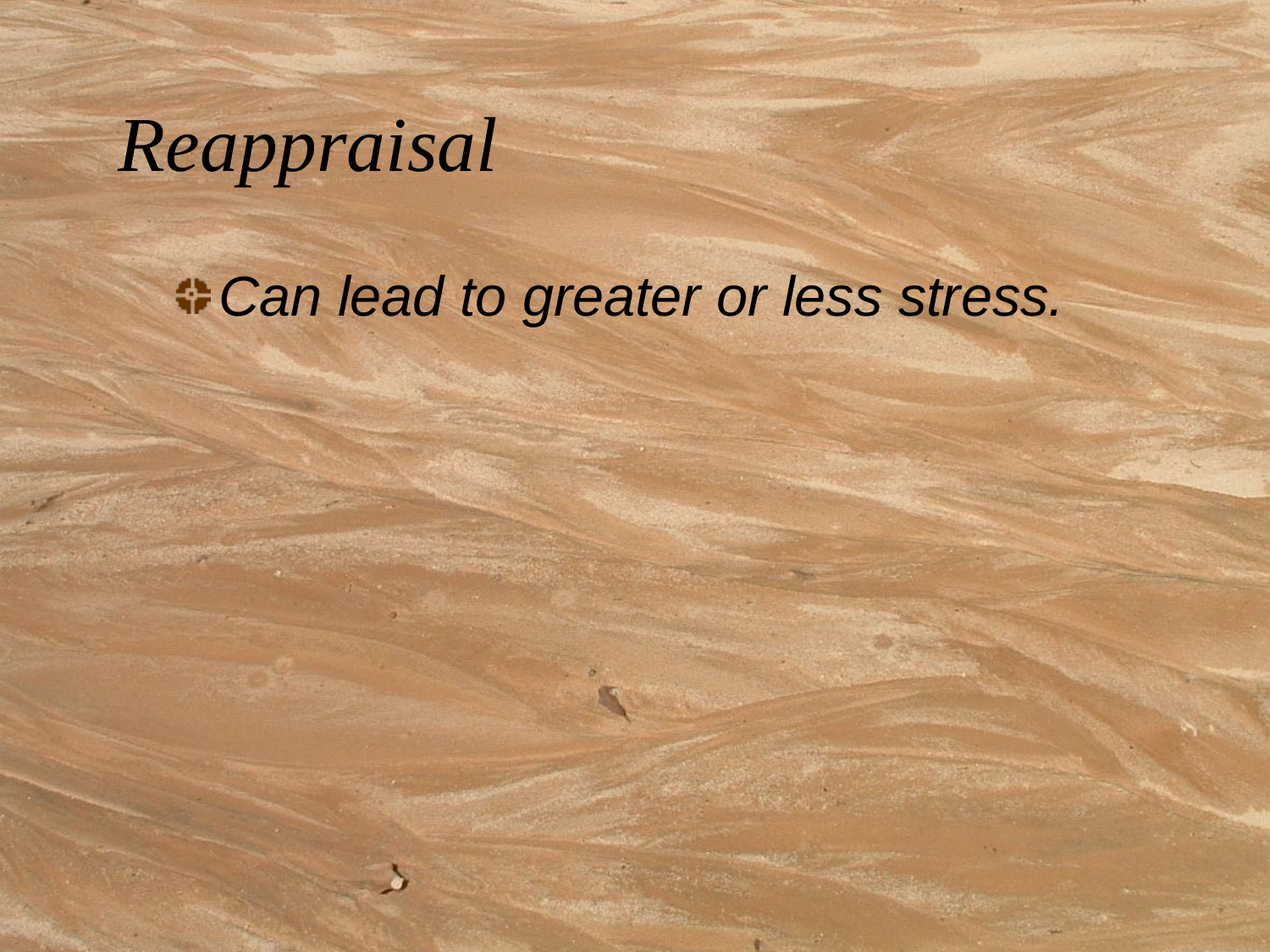

# Reappraisal
Can lead to greater or less stress.